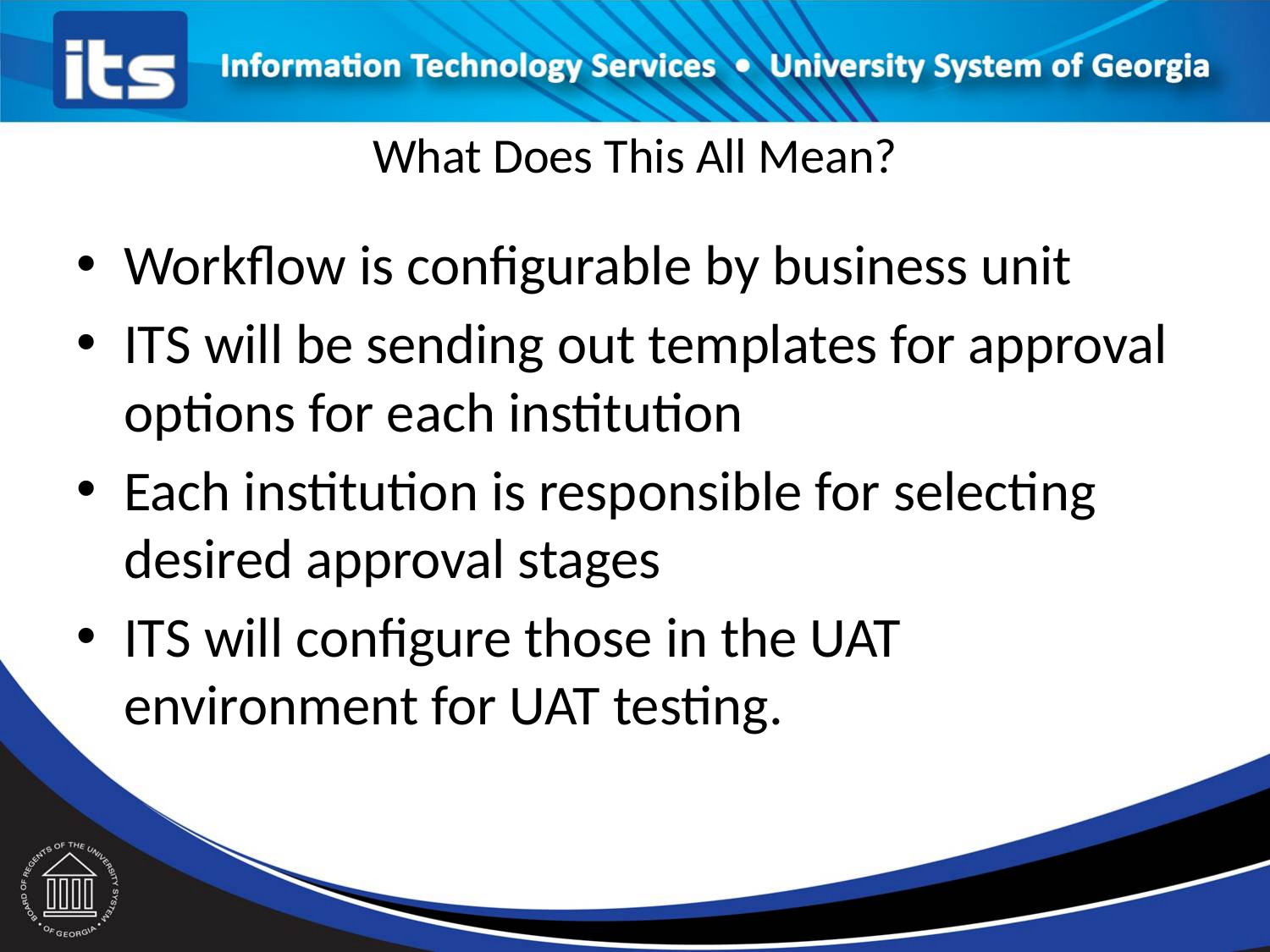

# What Does This All Mean?
Workflow is configurable by business unit
ITS will be sending out templates for approval options for each institution
Each institution is responsible for selecting desired approval stages
ITS will configure those in the UAT environment for UAT testing.